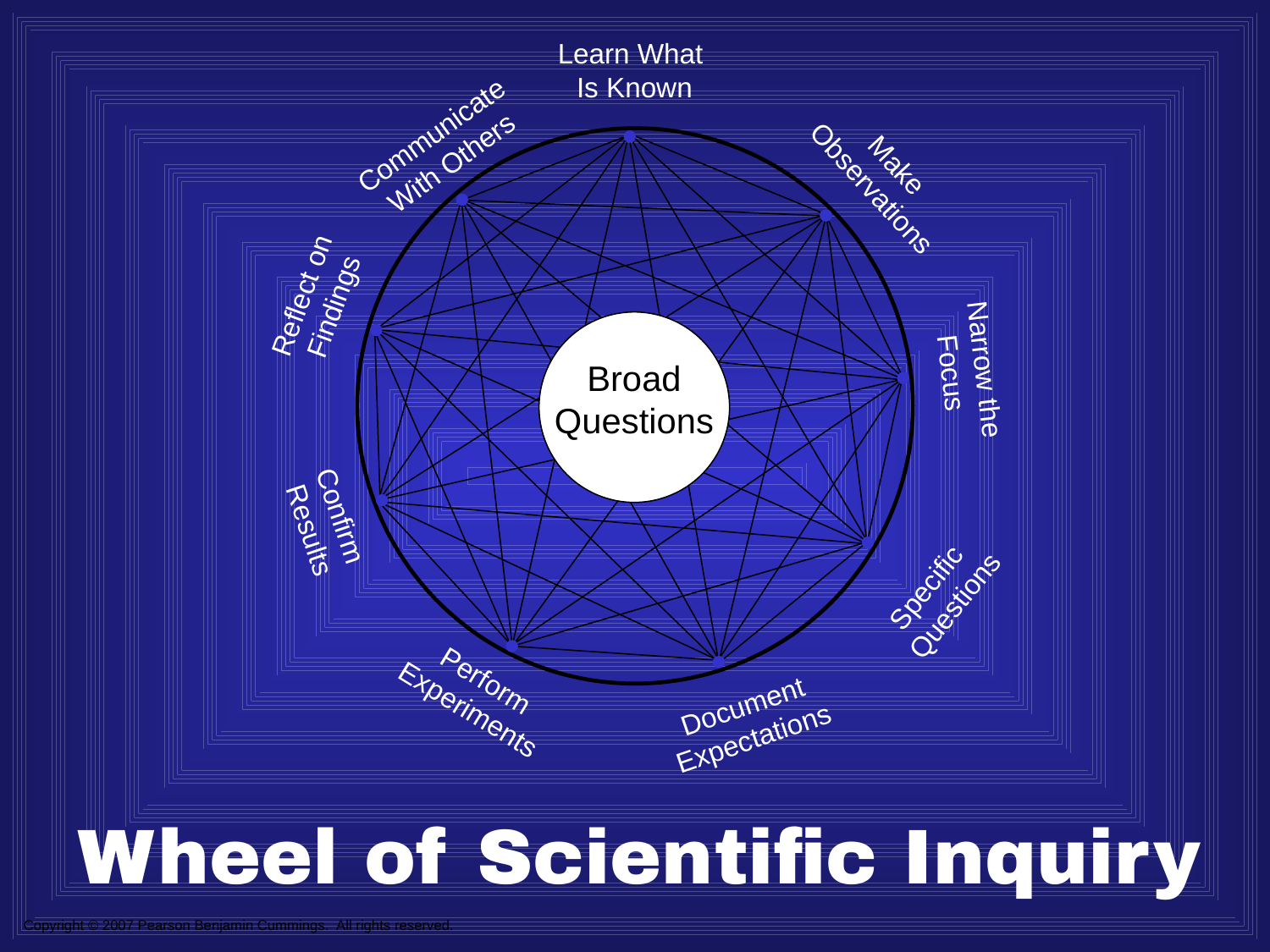

Learn What
Is Known
Communicate
With Others

Make
Observations

Reflect on
Findings
Broad
Questions

Narrow the
Focus

Confirm
Results

Specific
Questions

Perform
Experiments

Document
Expectations
Wheel of Scientific Inquiry
Copyright © 2007 Pearson Benjamin Cummings.  All rights reserved.